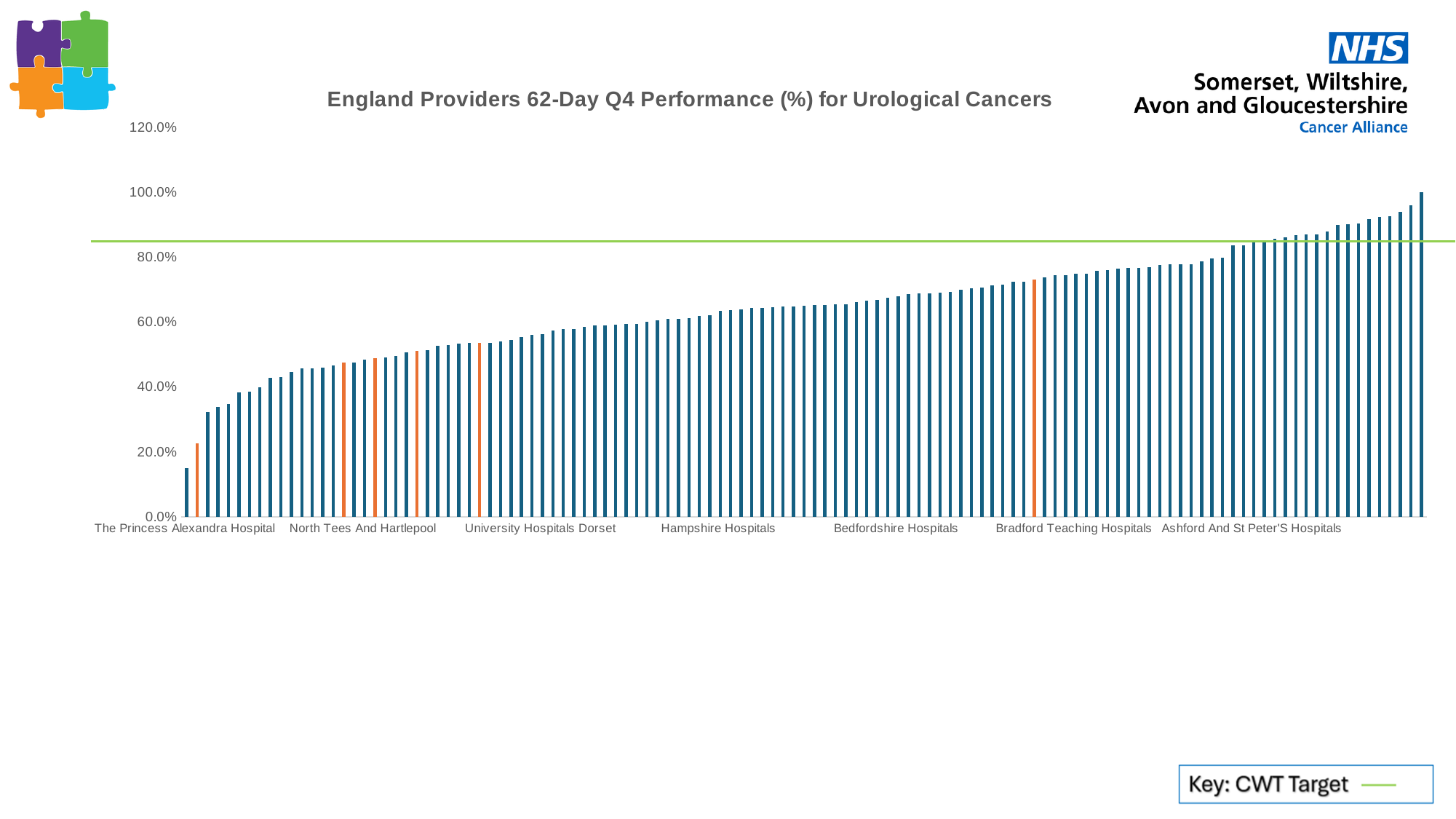

### Chart: England Providers 62-Day Q4 Performance (%) for Urological Cancers

| Category | Q4 Performance% |
|---|---|
| The Princess Alexandra Hospital  | 0.14906832298136646 |
| University Hospitals Bristol And Weston  | 0.22580645161290322 |
| University Hospitals Coventry And Warwickshire  | 0.3218884120171674 |
| Mid And South Essex  | 0.3375912408759124 |
| Norfolk And Norwich University Hospitals  | 0.3465346534653465 |
| Sheffield Teaching Hospitals  | 0.3832199546485261 |
| Buckinghamshire Healthcare  | 0.38461538461538464 |
| University Hospitals Birmingham  | 0.3985185185185185 |
| The Queen Elizabeth Hospital, King'S Lynn,  | 0.4276729559748428 |
| South Warwickshire University  | 0.4296875 |
| University Hospitals Of Leicester  | 0.44612476370510395 |
| The Christie  | 0.45714285714285713 |
| Manchester University  | 0.45823389021479716 |
| Lancashire Teaching Hospitals  | 0.46 |
| South Tees Hospitals  | 0.4662698412698413 |
| Gloucestershire Hospitals  | 0.47433264887063653 |
| The Shrewsbury And Telford Hospital  | 0.474835886214442 |
| North Tees And Hartlepool  | 0.48333333333333334 |
| North Bristol  | 0.4880239520958084 |
| The Royal Wolverhampton  | 0.4909560723514212 |
| Nottingham University Hospitals  | 0.4949290060851927 |
| Worcestershire Acute Hospitals  | 0.507537688442211 |
| Salisbury  | 0.5103092783505154 |
| Barnsley Hospital  | 0.5138888888888888 |
| University Hospitals Plymouth  | 0.5260416666666666 |
| United Lincolnshire Teaching Hospitals  | 0.5294117647058824 |
| Oxford University Hospitals  | 0.5346020761245674 |
| George Eliot Hospital  | 0.5352112676056338 |
| Somerset  | 0.536036036036036 |
| Lewisham And Greenwich  | 0.5365853658536586 |
| University Hospital Southampton  | 0.5395189003436426 |
| North Cumbria Integrated Care  | 0.5442477876106194 |
| The Newcastle Upon Tyne Hospitals  | 0.553125 |
| Royal Devon University Healthcare  | 0.5603603603603604 |
| University Hospitals Dorset  | 0.5620052770448549 |
| Northumbria Healthcare  | 0.5743243243243243 |
| York And Scarborough Teaching Hospitals  | 0.5785876993166287 |
| Royal Free London  | 0.5786435786435786 |
| Hull University Teaching Hospitals  | 0.5859375 |
| Whittington Health  | 0.5887850467289719 |
| Torbay And South Devon  | 0.5896414342629482 |
| Portsmouth Hospitals University National Health Service Trust | 0.5929978118161926 |
| Liverpool University Hospitals  | 0.5942028985507246 |
| Barking, Havering And Redbridge University Hospitals  | 0.5954692556634305 |
| University College London Hospitals  | 0.6016949152542372 |
| University Hospitals Of Derby And Burton  | 0.6046511627906976 |
| Wye Valley  | 0.6089385474860335 |
| Warrington And Halton Teaching Hospitals  | 0.6111111111111112 |
| Mid Cheshire Hospitals  | 0.6129032258064516 |
| Great Western Hospitals  | 0.6188118811881188 |
| Cambridge University Hospitals  | 0.6221590909090909 |
| Hampshire Hospitals  | 0.6353383458646616 |
| Chelsea And Westminster Hospital  | 0.637065637065637 |
| Isle Of Wight  | 0.6390977443609023 |
| Wirral University Teaching Hospital  | 0.6437246963562753 |
| Dartford And Gravesham  | 0.6443298969072165 |
| The Dudley Group  | 0.6448598130841121 |
| Guy'S And St Thomas'  | 0.6475409836065574 |
| The Hillingdon Hospitals  | 0.6492890995260664 |
| The Rotherham  | 0.65 |
| Chesterfield Royal Hospital  | 0.6521739130434783 |
| University Hospitals Of North Midlands  | 0.6526315789473685 |
| Milton Keynes University Hospital  | 0.6555555555555556 |
| Doncaster And Bassetlaw Teaching Hospitals  | 0.6560509554140127 |
| Countess Of Chester Hospital  | 0.6606498194945848 |
| James Paget University Hospitals  | 0.6666666666666666 |
| East Suffolk And North Essex  | 0.6689536878216124 |
| Barts Health  | 0.6757679180887372 |
| Bedfordshire Hospitals  | 0.6795252225519288 |
| West Hertfordshire Teaching Hospitals  | 0.6855123674911661 |
| East Sussex Healthcare  | 0.6886792452830188 |
| University Hospitals Of Morecambe Bay  | 0.6887755102040817 |
| Sandwell And West Birmingham Hospitals  | 0.691358024691358 |
| East Lancashire Hospitals  | 0.6923076923076923 |
| King'S College Hospital  | 0.7 |
| East Kent Hospitals University  | 0.7049469964664311 |
| Northern Care Alliance  | 0.707105719237435 |
| Leeds Teaching Hospitals  | 0.7131782945736435 |
| East Cheshire  | 0.7152777777777778 |
| Royal Berkshire  | 0.7254237288135593 |
| Sherwood Forest Hospitals  | 0.725609756097561 |
| Royal United Hospitals Bath  | 0.7315789473684211 |
| London North West University Healthcare  | 0.737410071942446 |
| Northern Lincolnshire And Goole  | 0.7435897435897436 |
| The Royal Marsden  | 0.7441860465116279 |
| Bradford Teaching Hospitals  | 0.7485380116959064 |
| Mid Yorkshire Teaching  | 0.7486338797814208 |
| Stockport  | 0.7582781456953642 |
| Blackpool Teaching Hospitals  | 0.7598039215686274 |
| Dorset County Hospital  | 0.7651515151515151 |
| West Suffolk  | 0.7666666666666667 |
| Medway  | 0.7675675675675676 |
| East And North Hertfordshire  | 0.7694610778443114 |
| Imperial College Healthcare  | 0.7766666666666666 |
| North West Anglia  | 0.7775 |
| South Tyneside And Sunderland  | 0.7781402936378466 |
| Mersey And West Lancashire Teaching Hospitals  | 0.7789203084832905 |
| Northampton General Hospital  | 0.7863247863247863 |
| Gateshead Health  | 0.7960526315789473 |
| Frimley Health  | 0.7995283018867925 |
| Surrey And Sussex Healthcare  | 0.8369230769230769 |
| Kettering General Hospital  | 0.8373493975903614 |
| Ashford And St Peter'S Hospitals  | 0.8502415458937198 |
| St George'S University Hospitals  | 0.8527918781725888 |
| Kingston And Richmond  | 0.8558951965065502 |
| The Clatterbridge Cancer Centre  | 0.8611111111111112 |
| Royal Surrey County Hospital  | 0.8685121107266436 |
| Maidstone And Tunbridge Wells  | 0.8693181818181818 |
| Royal Cornwall Hospitals  | 0.8705882352941177 |
| Bolton  | 0.8793969849246231 |
| Wrightington, Wigan And Leigh  | 0.9 |
| Epsom And St Helier University Hospitals  | 0.902127659574468 |
| Homerton Healthcare  | 0.9038461538461539 |
| Harrogate And District  | 0.9172413793103448 |
| Airedale  | 0.925 |
| Tameside And Glossop Integrated Care  | 0.9261363636363636 |
| Calderdale And Huddersfield  | 0.9386973180076629 |
| Croydon Health Services  | 0.9596412556053812 |
| County Durham And Darlington  | 1.0 |
Sub-heading